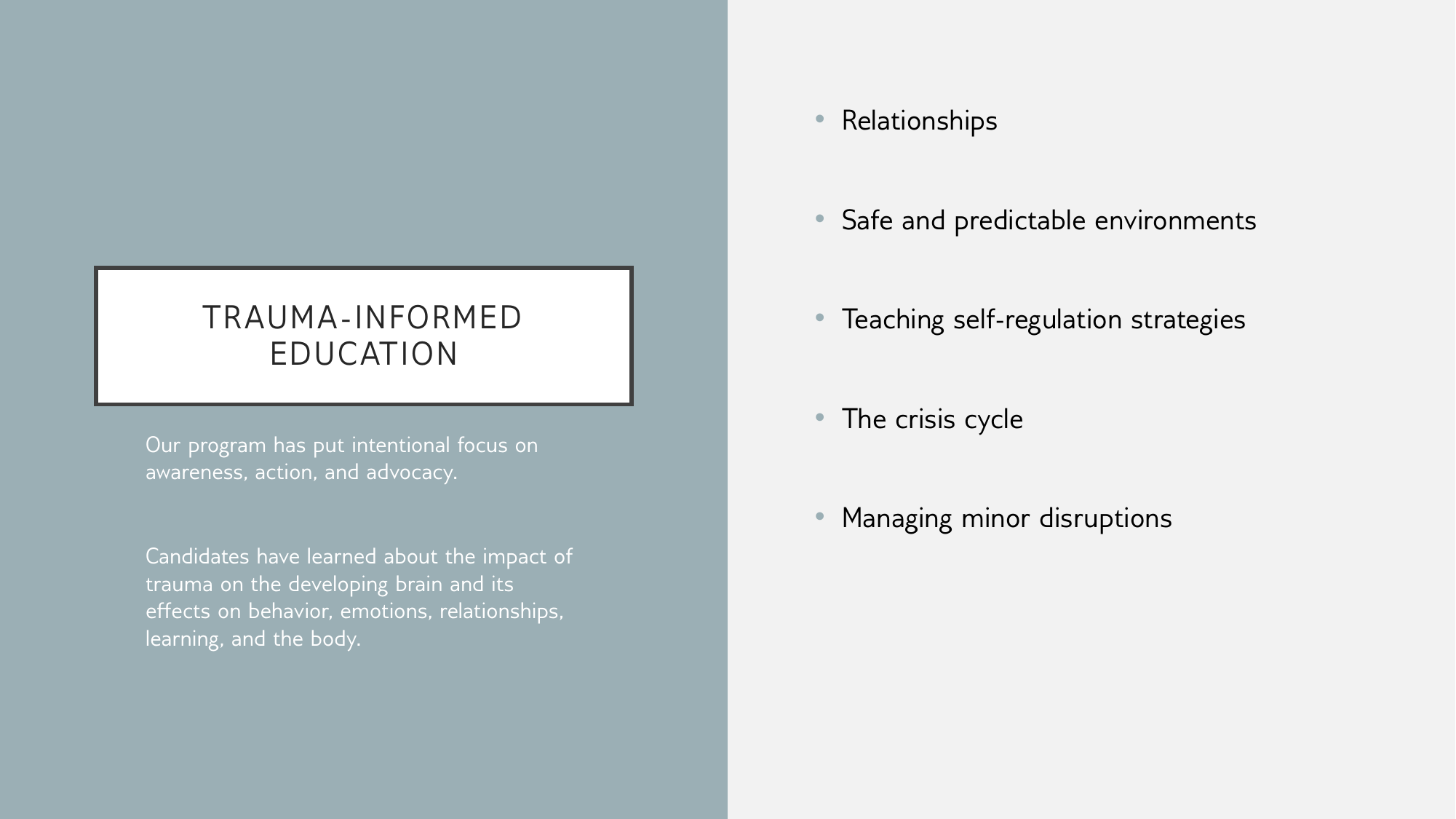

Relationships

Safe and predictable environments

Teaching self-regulation strategies

The crisis cycle

Managing minor disruptions

# Trauma-informed education
Our program has put intentional focus on awareness, action, and advocacy.

Candidates have learned about the impact of trauma on the developing brain and its effects on behavior, emotions, relationships, learning, and the body.